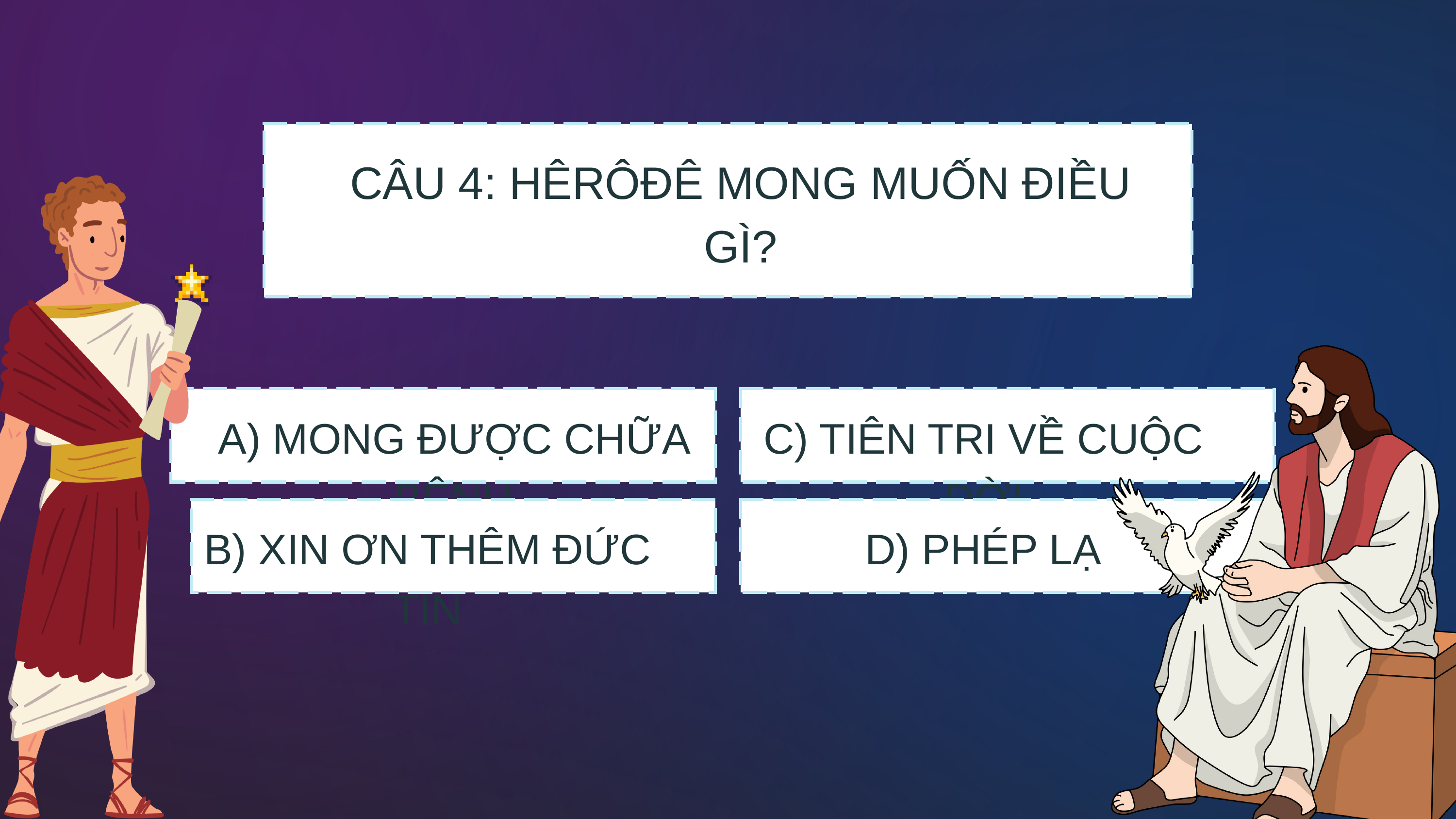

CÂU 4: HÊRÔĐÊ MONG MUỐN ĐIỀU GÌ?

A) MONG ĐƯỢC CHỮA BỆNH
C) TIÊN TRI VỀ CUỘC ĐỜI

B) XIN ƠN THÊM ĐỨC TIN
D) PHÉP LẠ